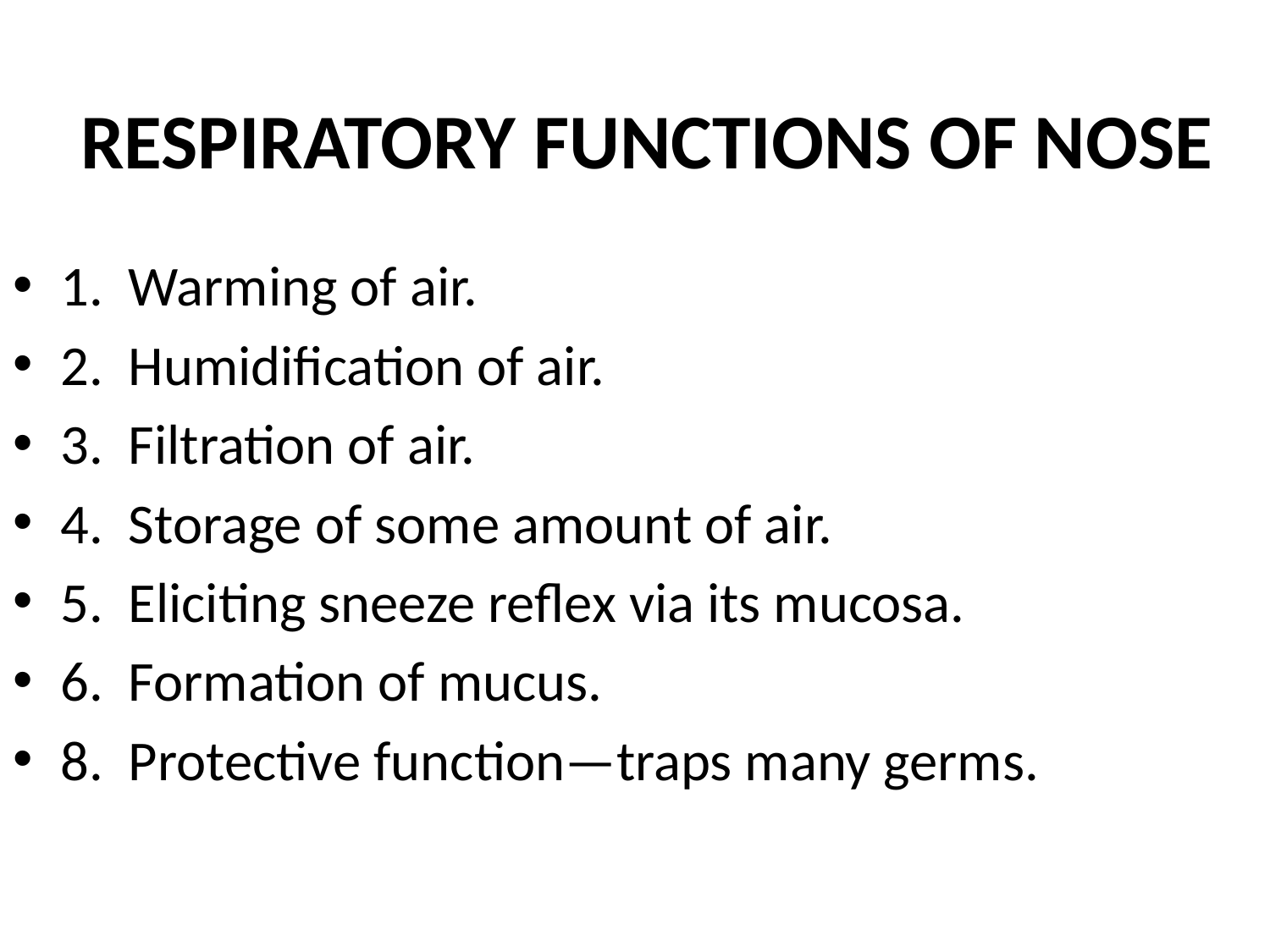

# RESPIRATORY FUNCTIONS OF NOSE
1.  Warming of air.
2.  Humidification of air.
3.  Filtration of air.
4.  Storage of some amount of air.
5.  Eliciting sneeze reflex via its mucosa.
6.  Formation of mucus.
8.  Protective function—traps many germs.